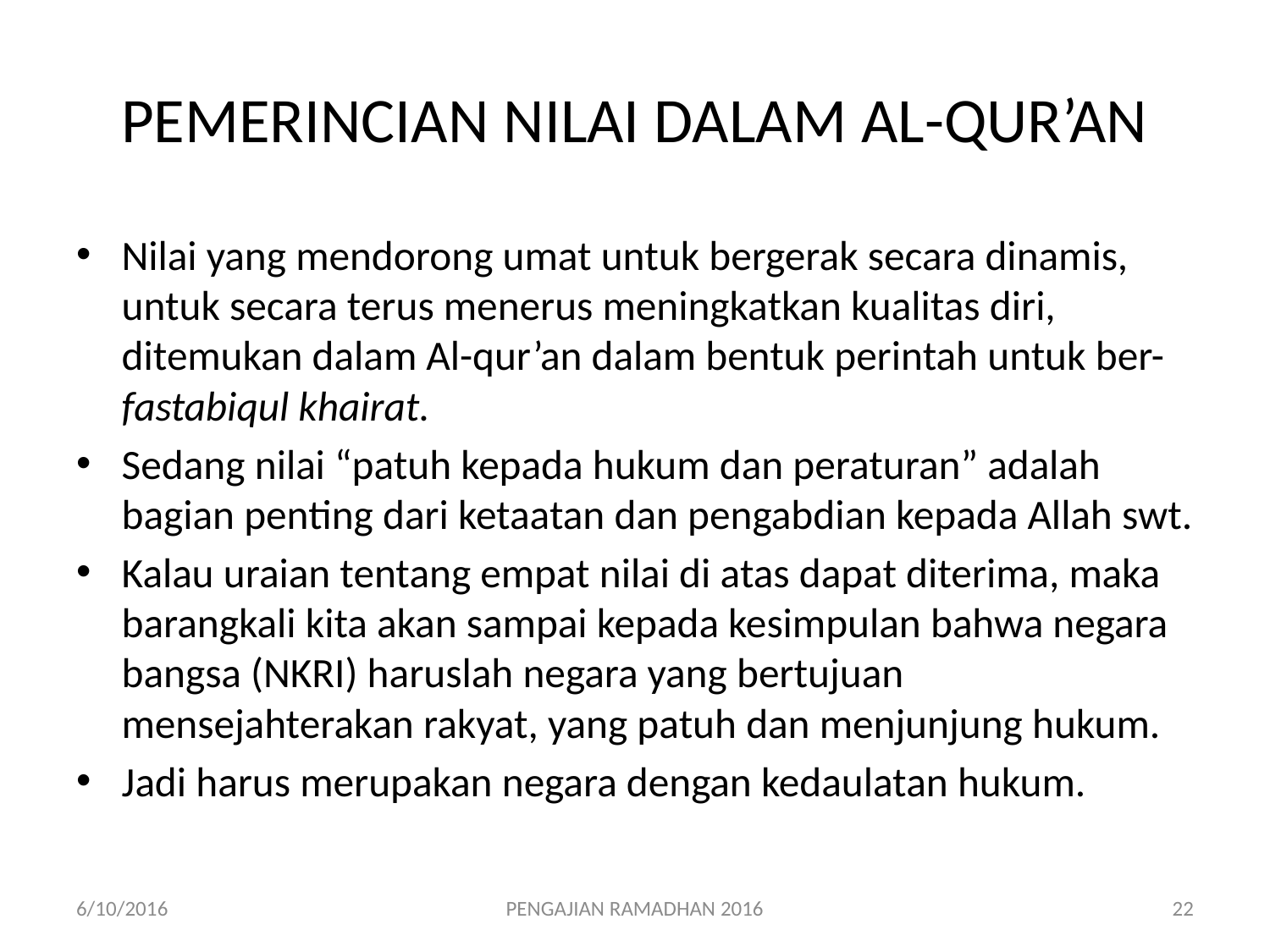

# PEMERINCIAN NILAI DALAM AL-QUR’AN
Nilai yang mendorong umat untuk bergerak secara dinamis, untuk secara terus menerus meningkatkan kualitas diri, ditemukan dalam Al-qur’an dalam bentuk perintah untuk ber-fastabiqul khairat.
Sedang nilai “patuh kepada hukum dan peraturan” adalah bagian penting dari ketaatan dan pengabdian kepada Allah swt.
Kalau uraian tentang empat nilai di atas dapat diterima, maka barangkali kita akan sampai kepada kesimpulan bahwa negara bangsa (NKRI) haruslah negara yang bertujuan mensejahterakan rakyat, yang patuh dan menjunjung hukum.
Jadi harus merupakan negara dengan kedaulatan hukum.
6/10/2016
PENGAJIAN RAMADHAN 2016
22